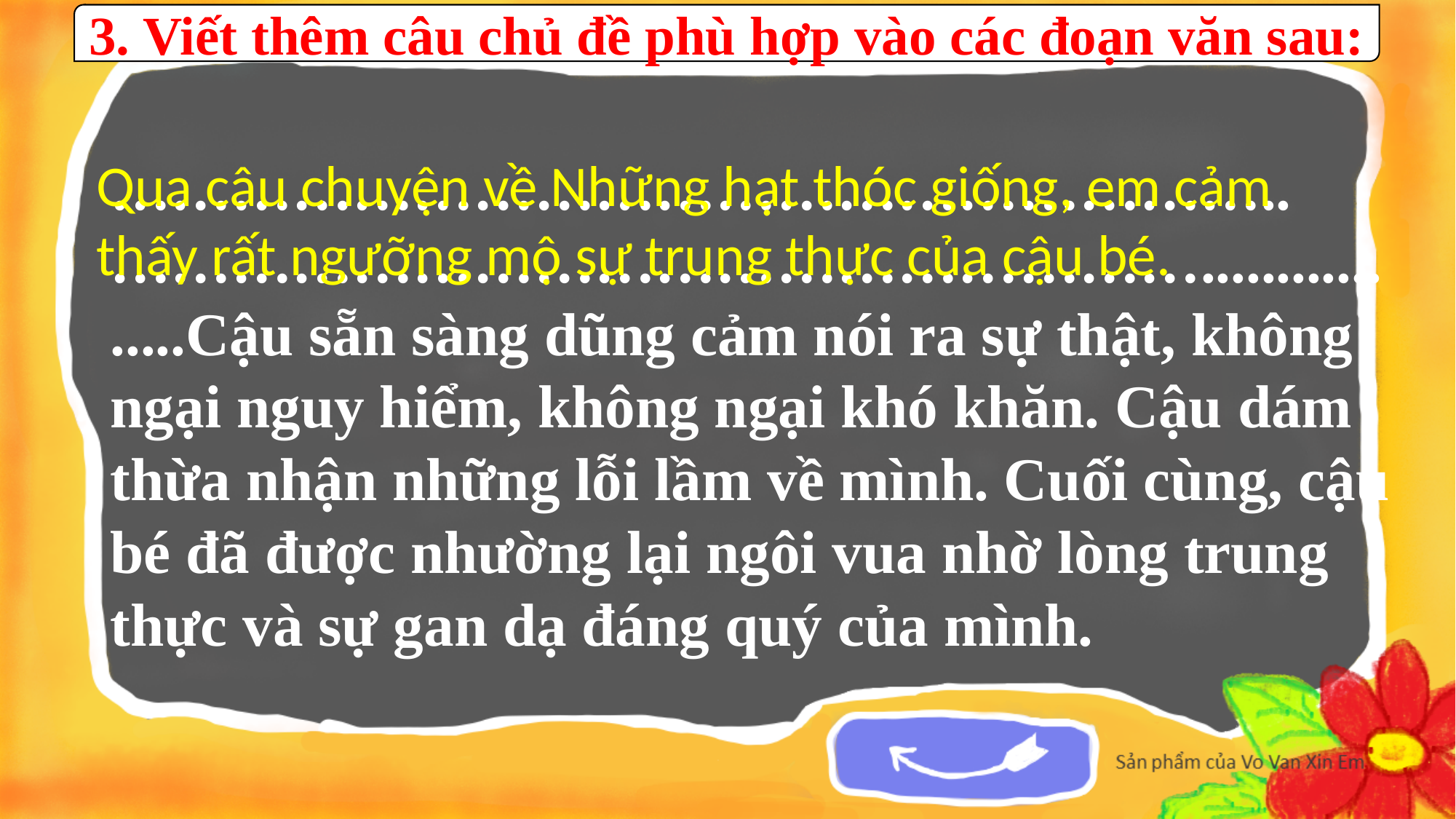

3. Viết thêm câu chủ đề phù hợp vào các đoạn văn sau:
Qua câu chuyện về Những hạt thóc giống, em cảm thấy rất ngưỡng mộ sự trung thực của cậu bé.
…………………………………………………..
……………………………………………….................Cậu sẵn sàng dũng cảm nói ra sự thật, không ngại nguy hiểm, không ngại khó khăn. Cậu dám thừa nhận những lỗi lầm về mình. Cuối cùng, cậu bé đã được nhường lại ngôi vua nhờ lòng trung thực và sự gan dạ đáng quý của mình.